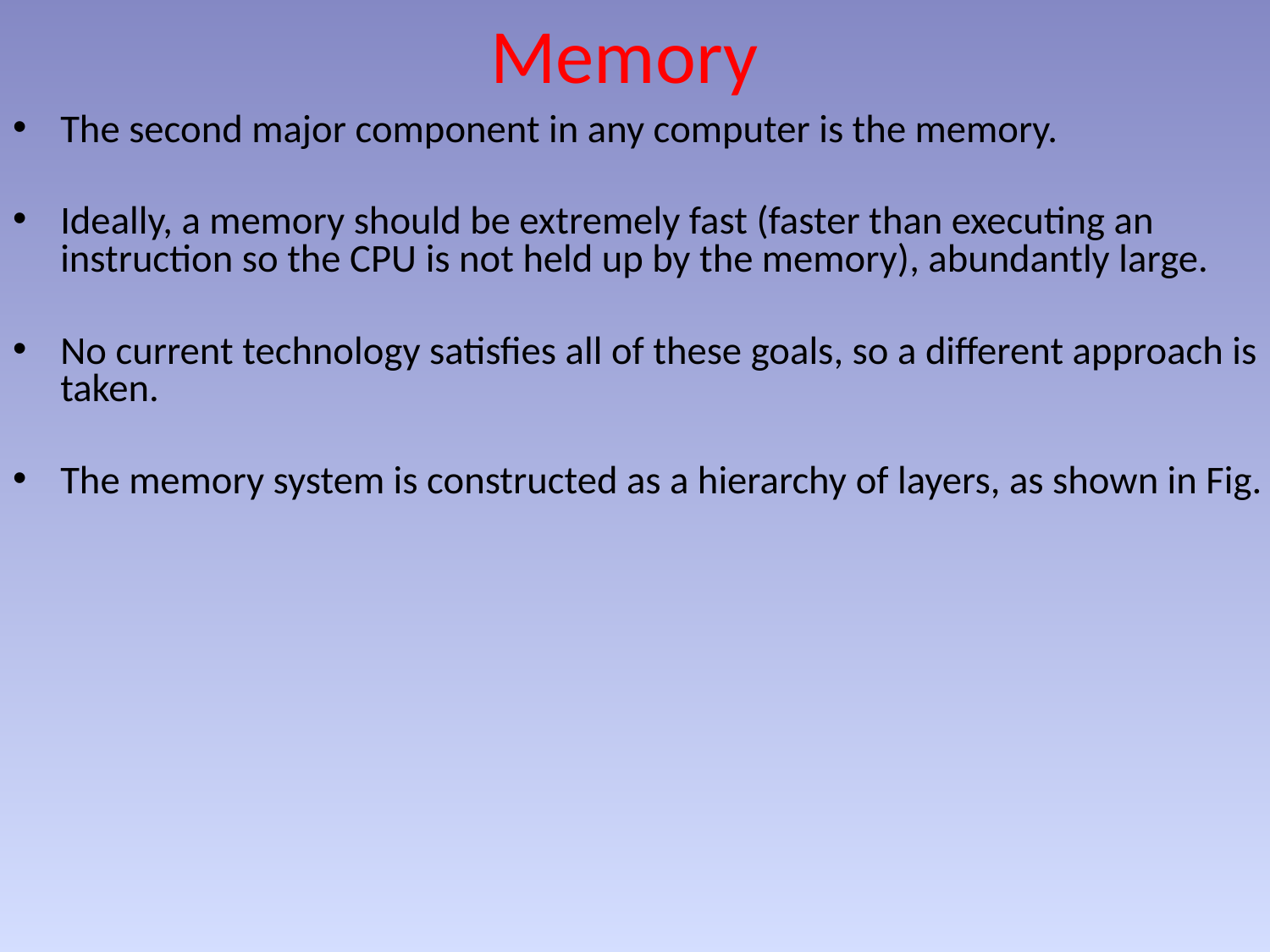

# Memory
The second major component in any computer is the memory.

Ideally, a memory should be extremely fast (faster than executing an instruction so the CPU is not held up by the memory), abundantly large.

No current technology satisfies all of these goals, so a different approach is taken.

The memory system is constructed as a hierarchy of layers, as shown in Fig.